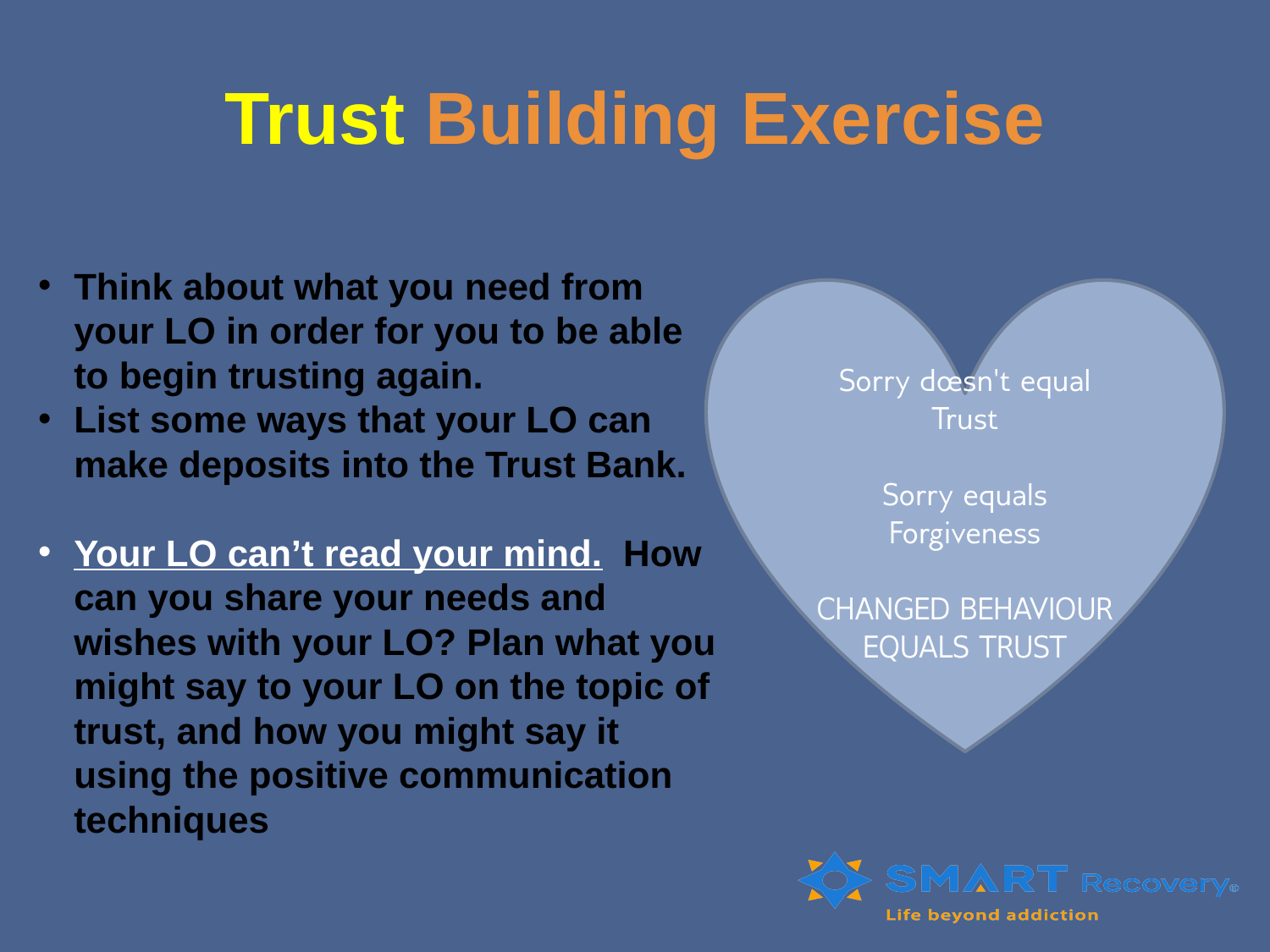

# Trust Building Exercise
Think about what you need from your LO in order for you to be able to begin trusting again.
List some ways that your LO can make deposits into the Trust Bank.

Your LO can’t read your mind.  How can you share your needs and wishes with your LO? Plan what you might say to your LO on the topic of trust, and how you might say it using the positive communication techniques

Sorry doesn't equal Trust

Sorry equals Forgiveness

CHANGED BEHAVIOUR EQUALS TRUST